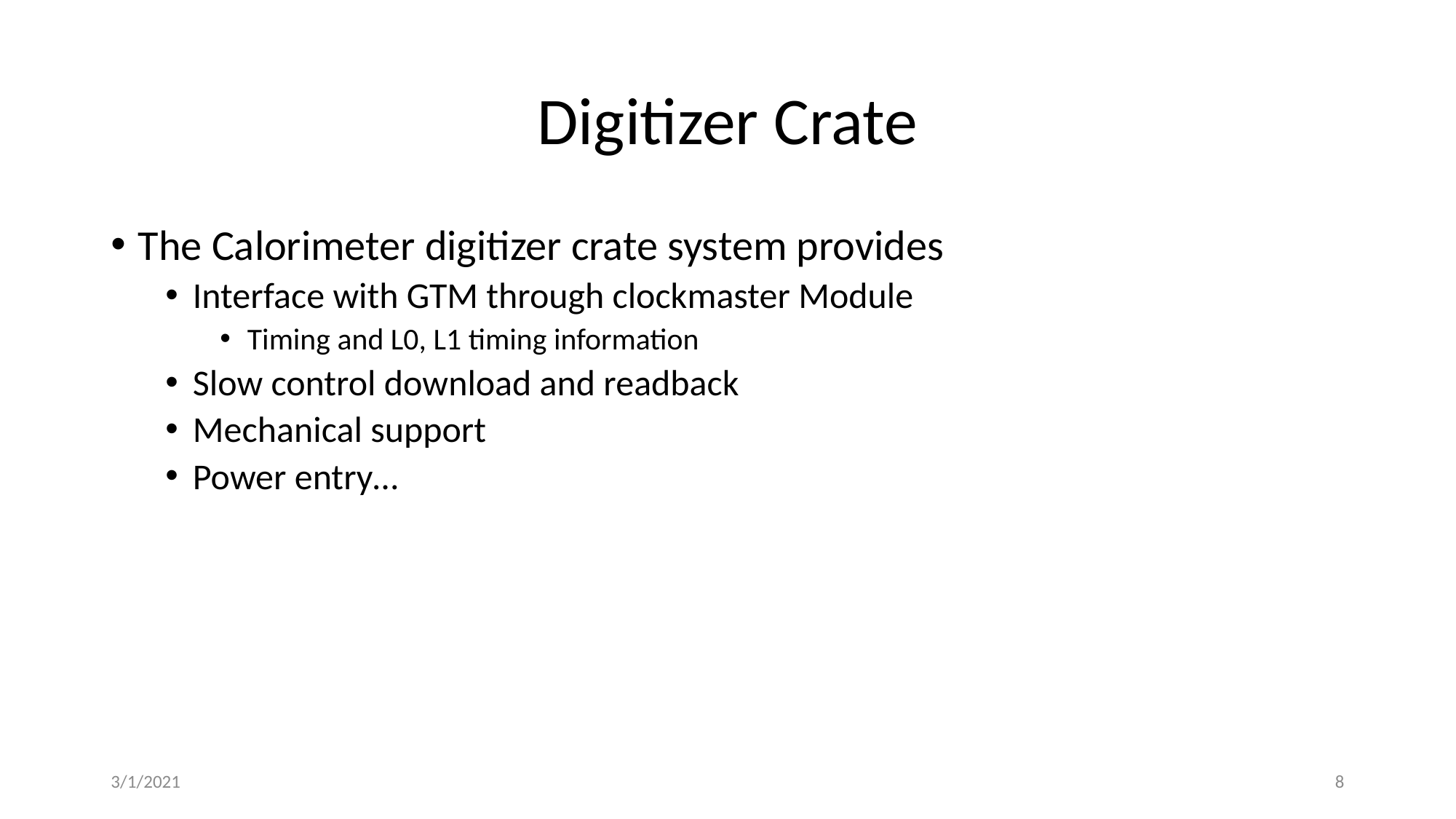

# Digitizer Crate
The Calorimeter digitizer crate system provides
Interface with GTM through clockmaster Module
Timing and L0, L1 timing information
Slow control download and readback
Mechanical support
Power entry…
3/1/2021
8